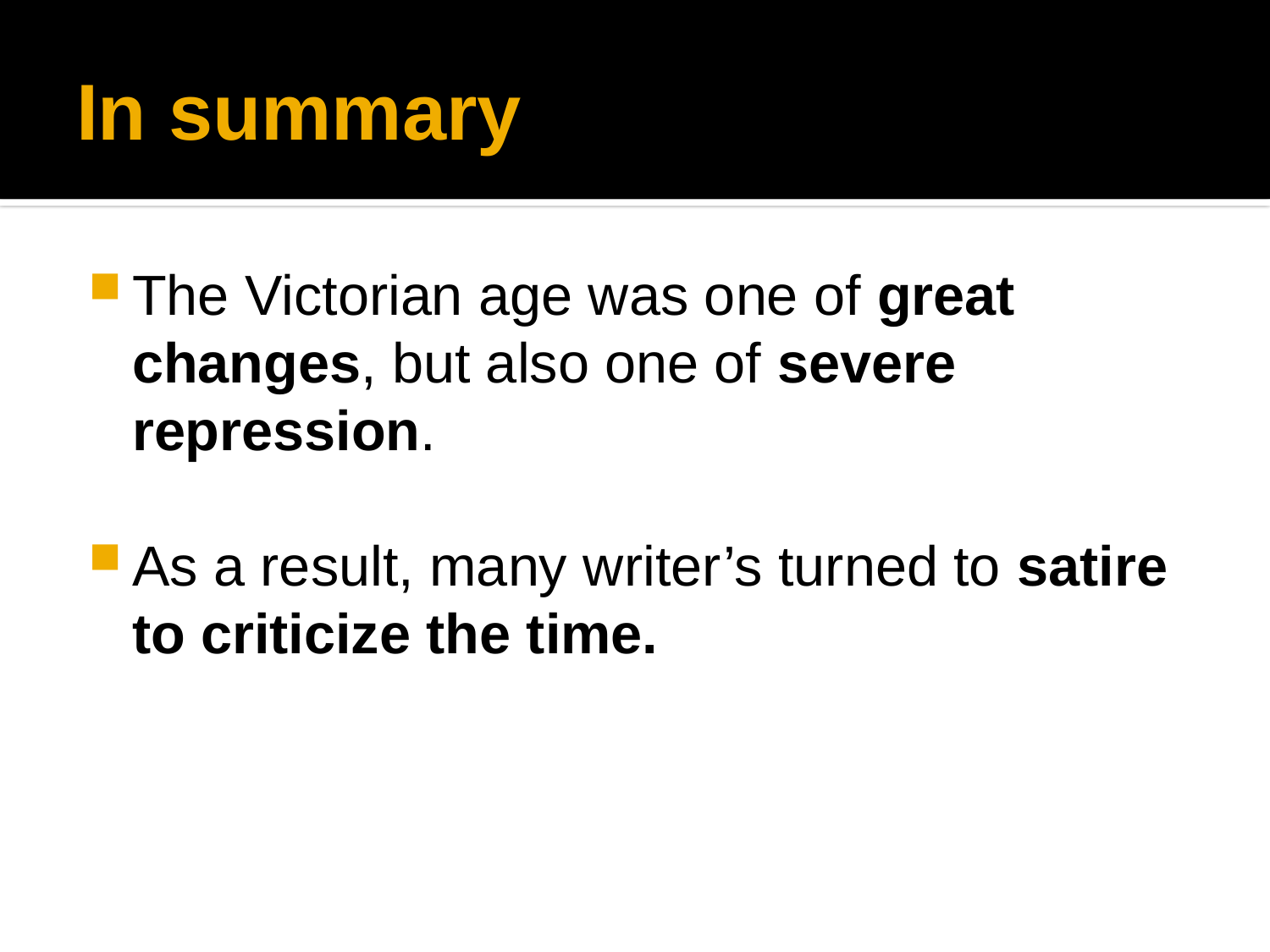

# In summary
The Victorian age was one of great changes, but also one of severe repression.

As a result, many writer’s turned to satire to criticize the time.